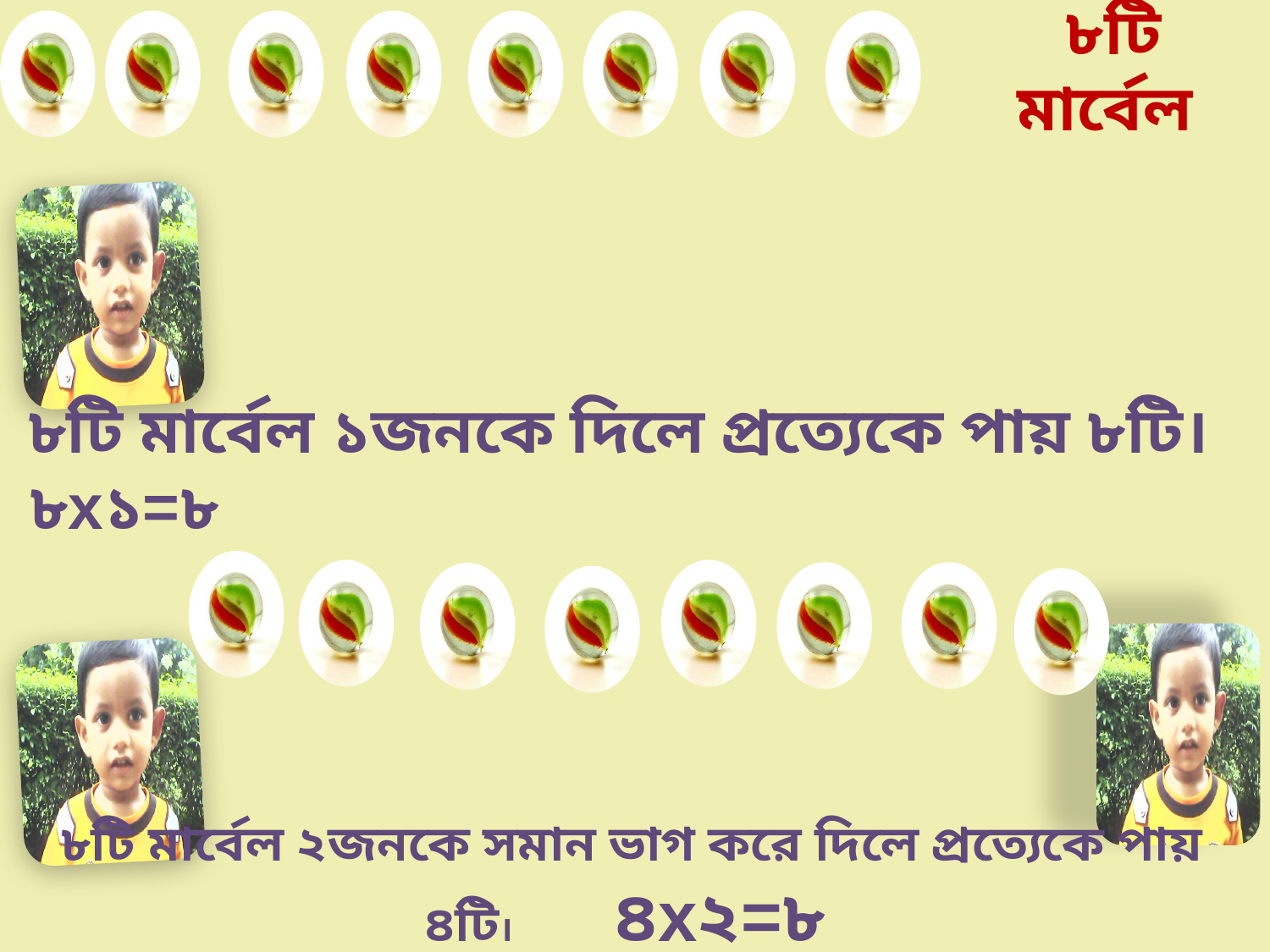

#

 ৮টি মার্বেল

 ৮টি মার্বেল ১জনকে দিলে প্রত্যেকে পায় ৮টি।        ৮x১=৮

 ৮টি মার্বেল ২জনকে সমান ভাগ করে দিলে প্রত্যেকে পায় ৪টি।      ৪x২=৮